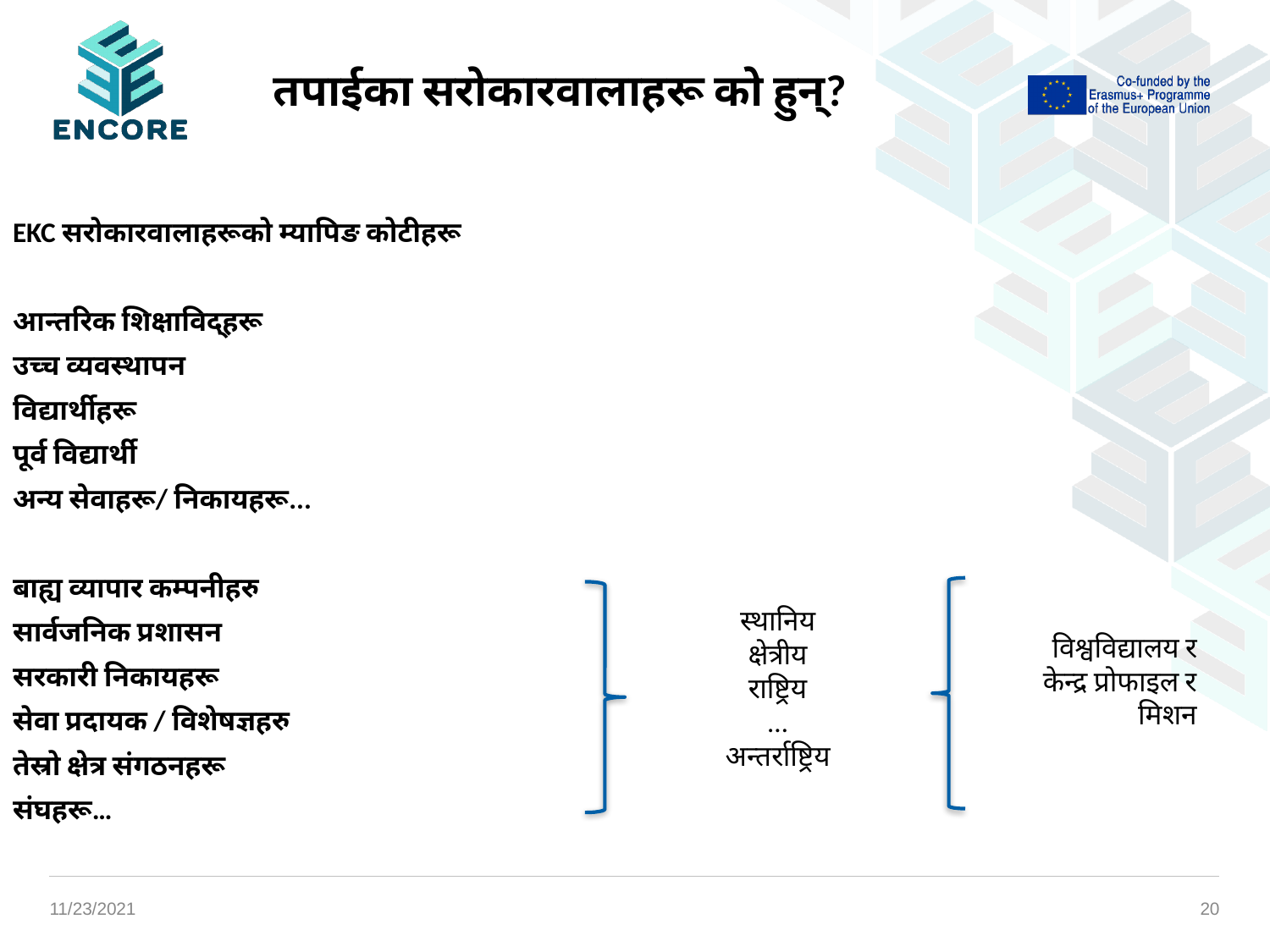

तपाईका सरोकारवालाहरू को हुन्?
EKC सरोकारवालाहरूको म्यापिङ कोटीहरू

आन्तरिक शिक्षाविद्हरू
उच्च व्यवस्थापन
विद्यार्थीहरू
पूर्व विद्यार्थी
अन्य सेवाहरू/ निकायहरू...

बाह्य व्यापार कम्पनीहरु
सार्वजनिक प्रशासन
सरकारी निकायहरू
सेवा प्रदायक / विशेषज्ञहरु
तेस्रो क्षेत्र संगठनहरू
संघहरू…

स्थानिय
क्षेत्रीय
राष्ट्रिय
…
अन्तर्राष्ट्रिय

विश्वविद्यालय र केन्द्र प्रोफाइल र मिशन
11/23/2021

20